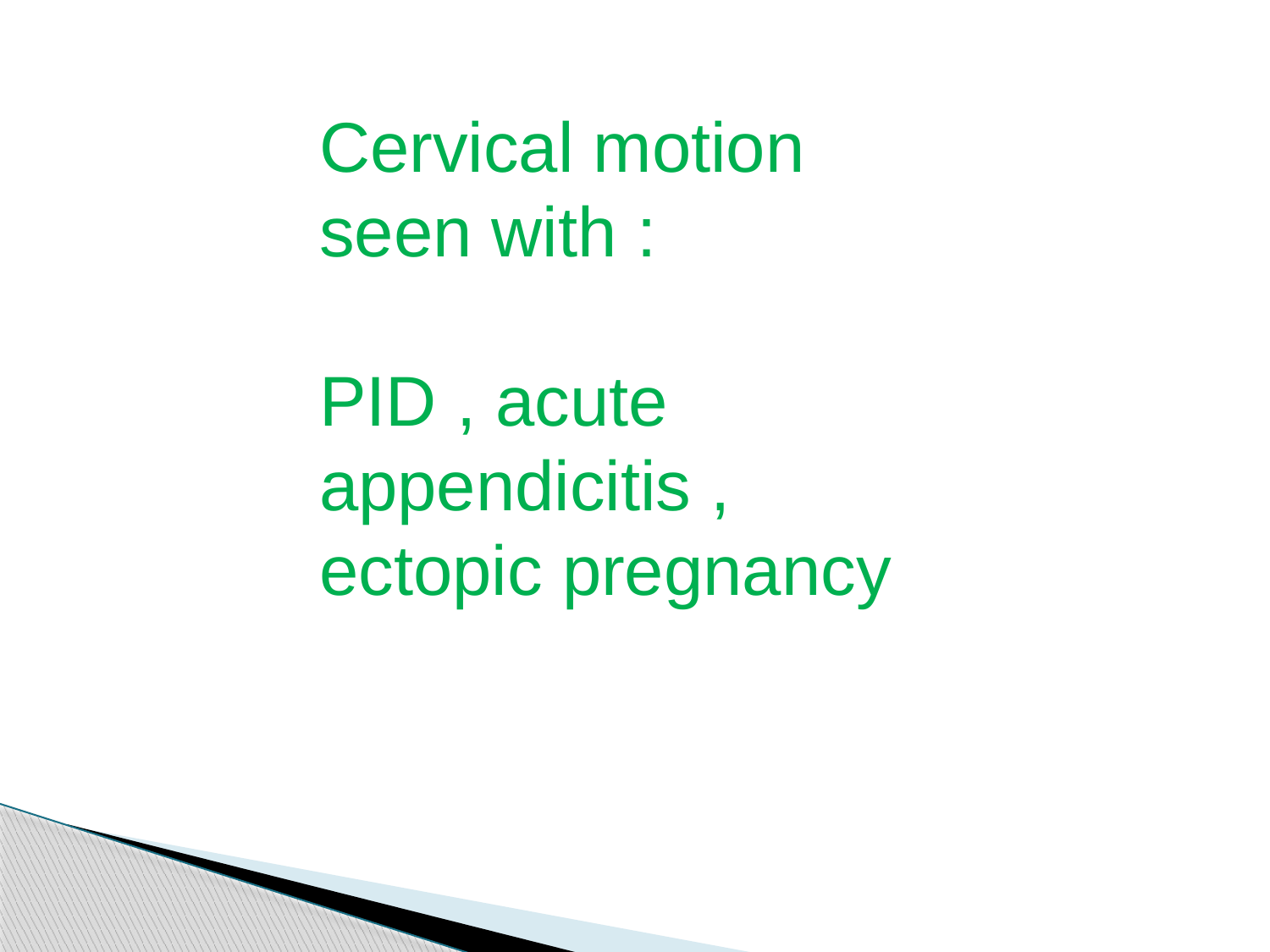

Cervical motion seen with :

PID , acute appendicitis , ectopic pregnancy